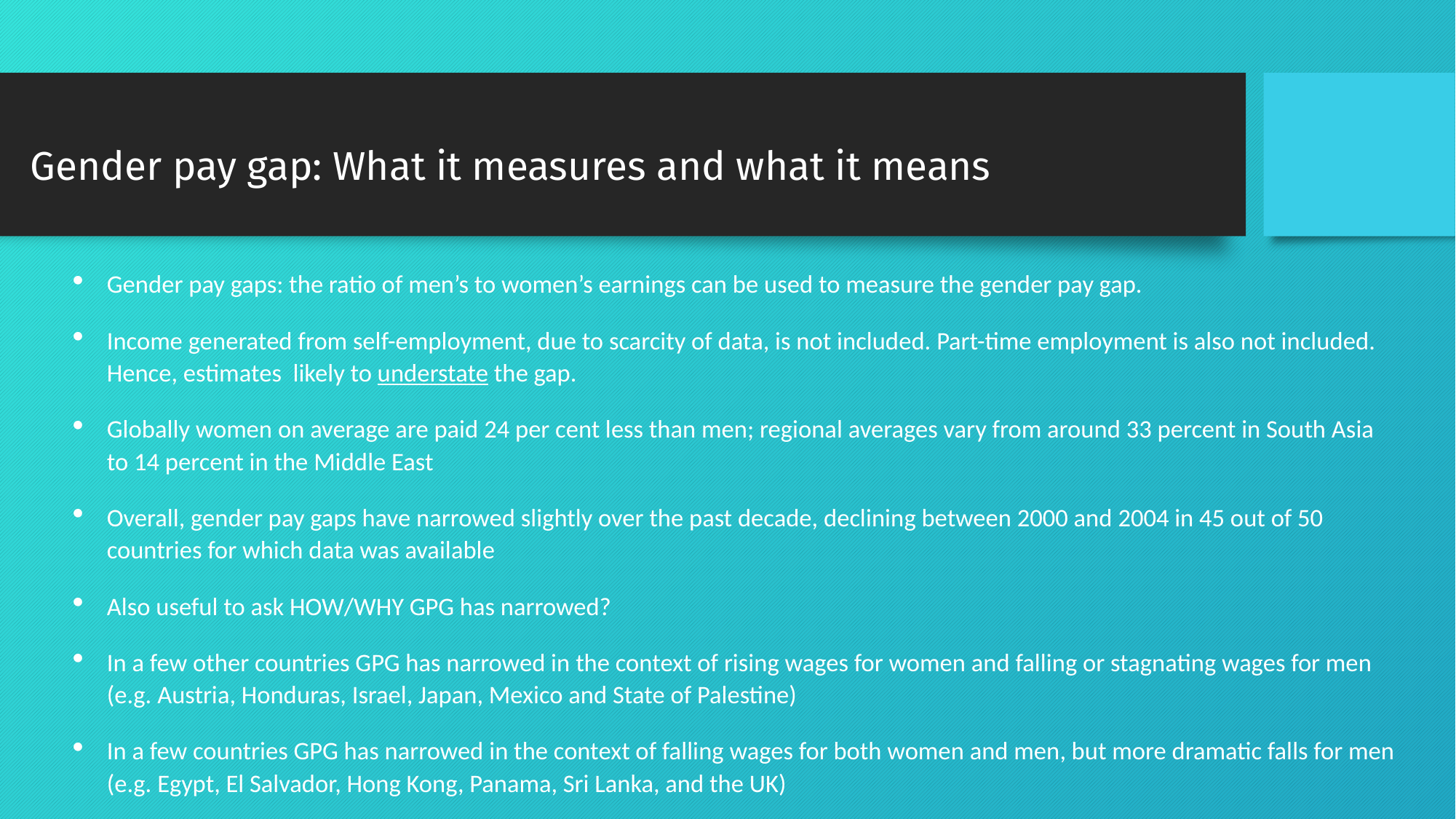

# Gender pay gap: What it measures and what it means
Gender pay gaps: the ratio of men’s to women’s earnings can be used to measure the gender pay gap.

Income generated from self-employment, due to scarcity of data, is not included. Part-time employment is also not included. Hence, estimates  likely to understate the gap.

Globally women on average are paid 24 per cent less than men; regional averages vary from around 33 percent in South Asia to 14 percent in the Middle East

Overall, gender pay gaps have narrowed slightly over the past decade, declining between 2000 and 2004 in 45 out of 50 countries for which data was available

Also useful to ask HOW/WHY GPG has narrowed?

In a few other countries GPG has narrowed in the context of rising wages for women and falling or stagnating wages for men (e.g. Austria, Honduras, Israel, Japan, Mexico and State of Palestine)

In a few countries GPG has narrowed in the context of falling wages for both women and men, but more dramatic falls for men (e.g. Egypt, El Salvador, Hong Kong, Panama, Sri Lanka, and the UK)